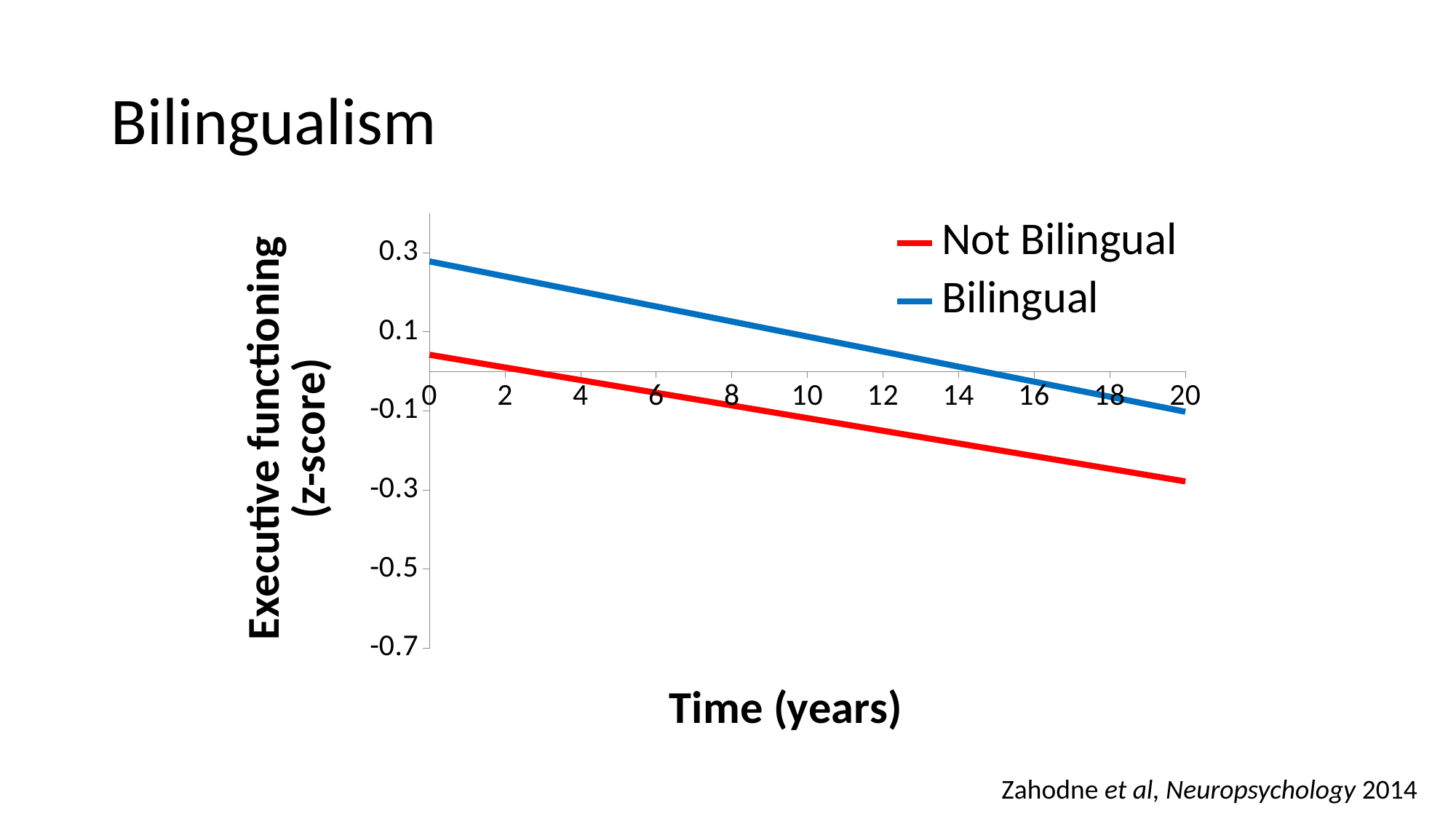

# Bilingualism

### Chart

| Category |  |  |  |
|---|---|---|---|
Zahodne et al, Neuropsychology 2014